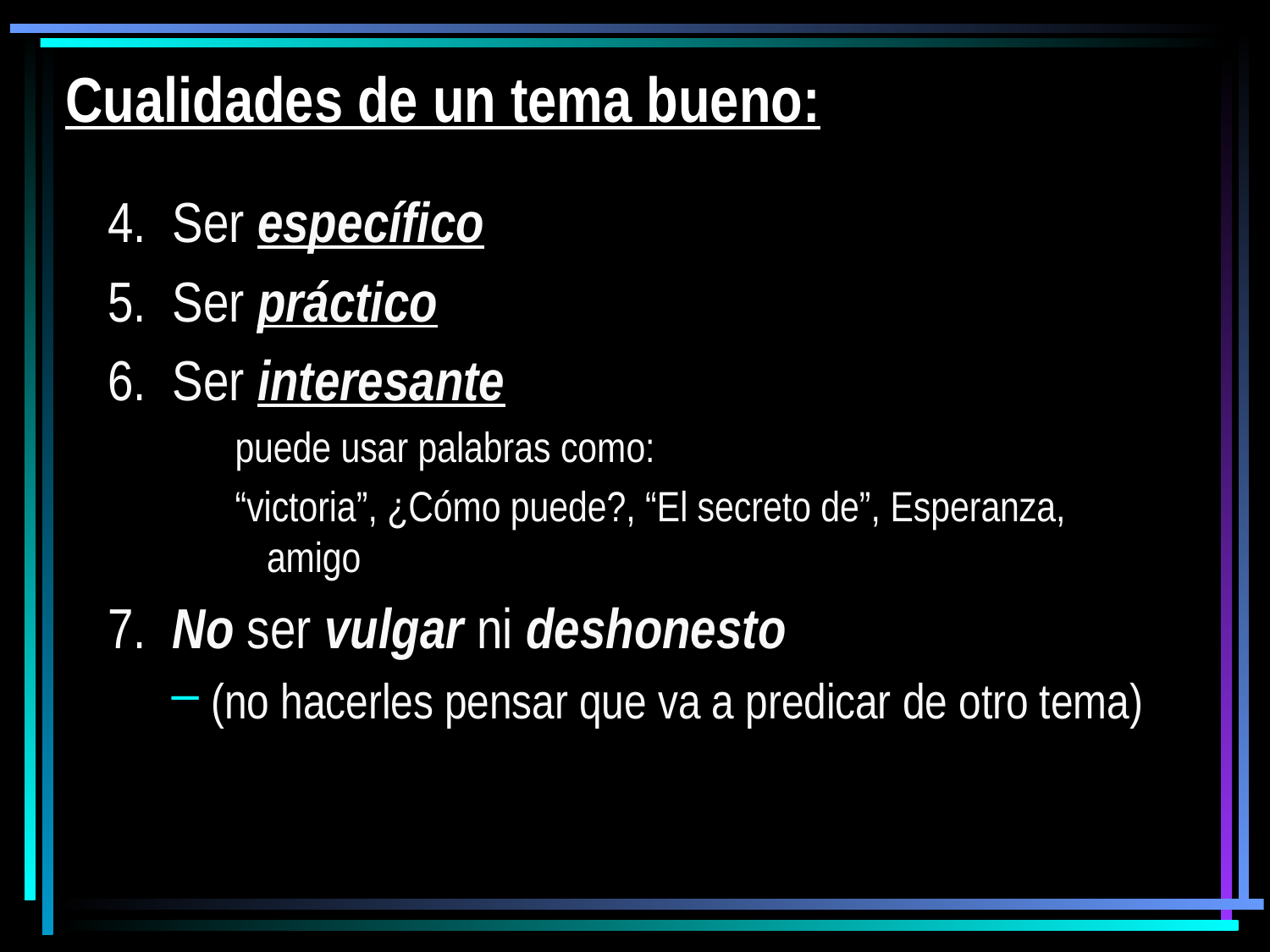

# Cualidades de un tema bueno:
4.  Ser específico
5.  Ser práctico
6.  Ser interesante
puede usar palabras como:
“victoria”, ¿Cómo puede?, “El secreto de”, Esperanza, amigo
7.  No ser vulgar ni deshonesto
(no hacerles pensar que va a predicar de otro tema)